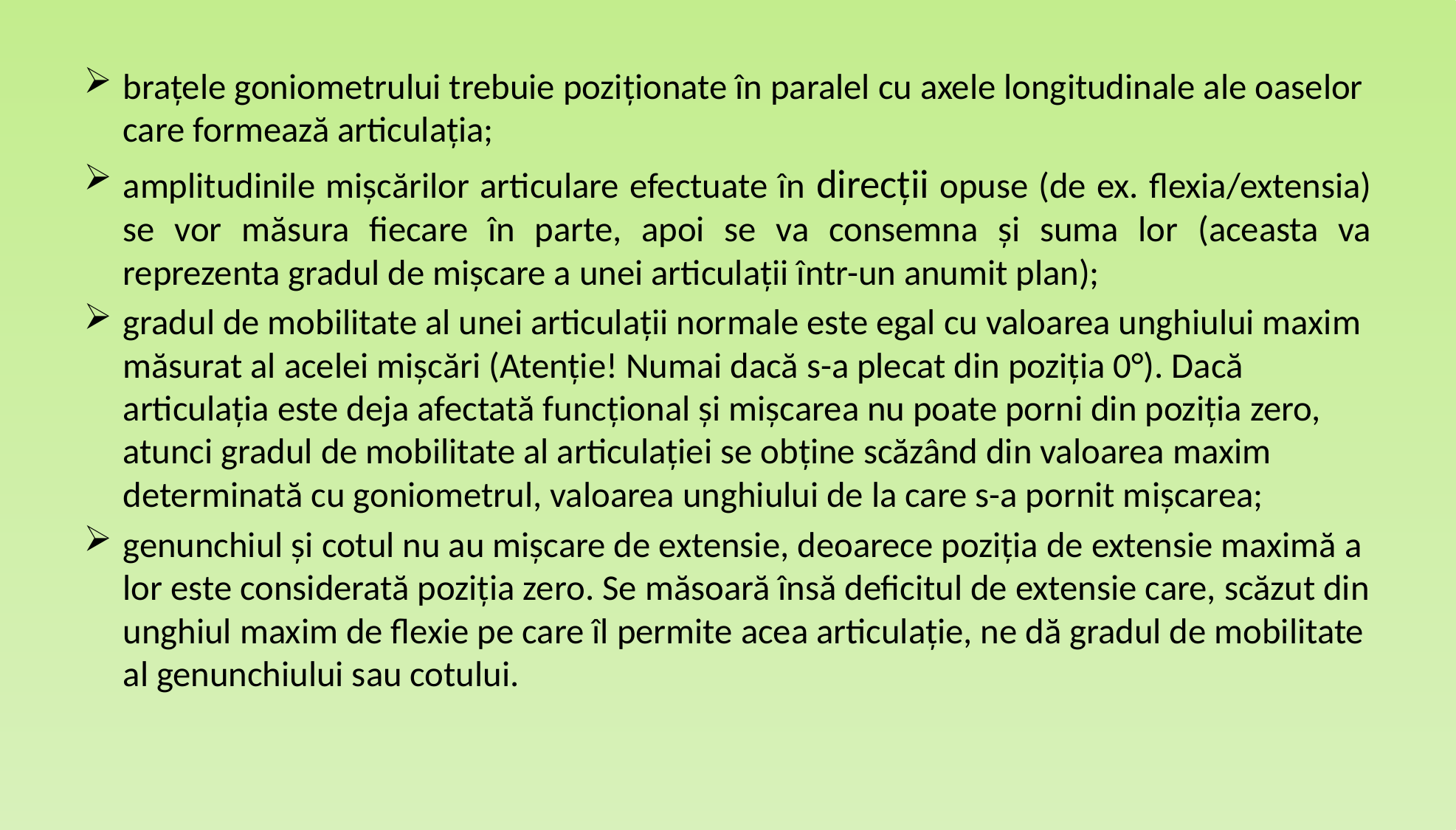

brațele goniometrului trebuie poziționate în paralel cu axele longitudinale ale oaselor care formează articulația;
amplitudinile mișcărilor articulare efectuate în direcții opuse (de ex. flexia/extensia) se vor măsura fiecare în parte, apoi se va consemna și suma lor (aceasta va reprezenta gradul de mișcare a unei articulații într-un anumit plan);
gradul de mobilitate al unei articulații normale este egal cu valoarea unghiului maxim măsurat al acelei mișcări (Atenție! Numai dacă s-a plecat din poziția 0°). Dacă articulația este deja afectată funcțional și mișcarea nu poate porni din poziția zero, atunci gradul de mobilitate al articulației se obține scăzând din valoarea maxim determinată cu goniometrul, valoarea unghiului de la care s-a pornit mișcarea;
genunchiul și cotul nu au mișcare de extensie, deoarece poziția de extensie maximă a lor este considerată poziția zero. Se măsoară însă deficitul de extensie care, scăzut din unghiul maxim de flexie pe care îl permite acea articulație, ne dă gradul de mobilitate al genunchiului sau cotului.